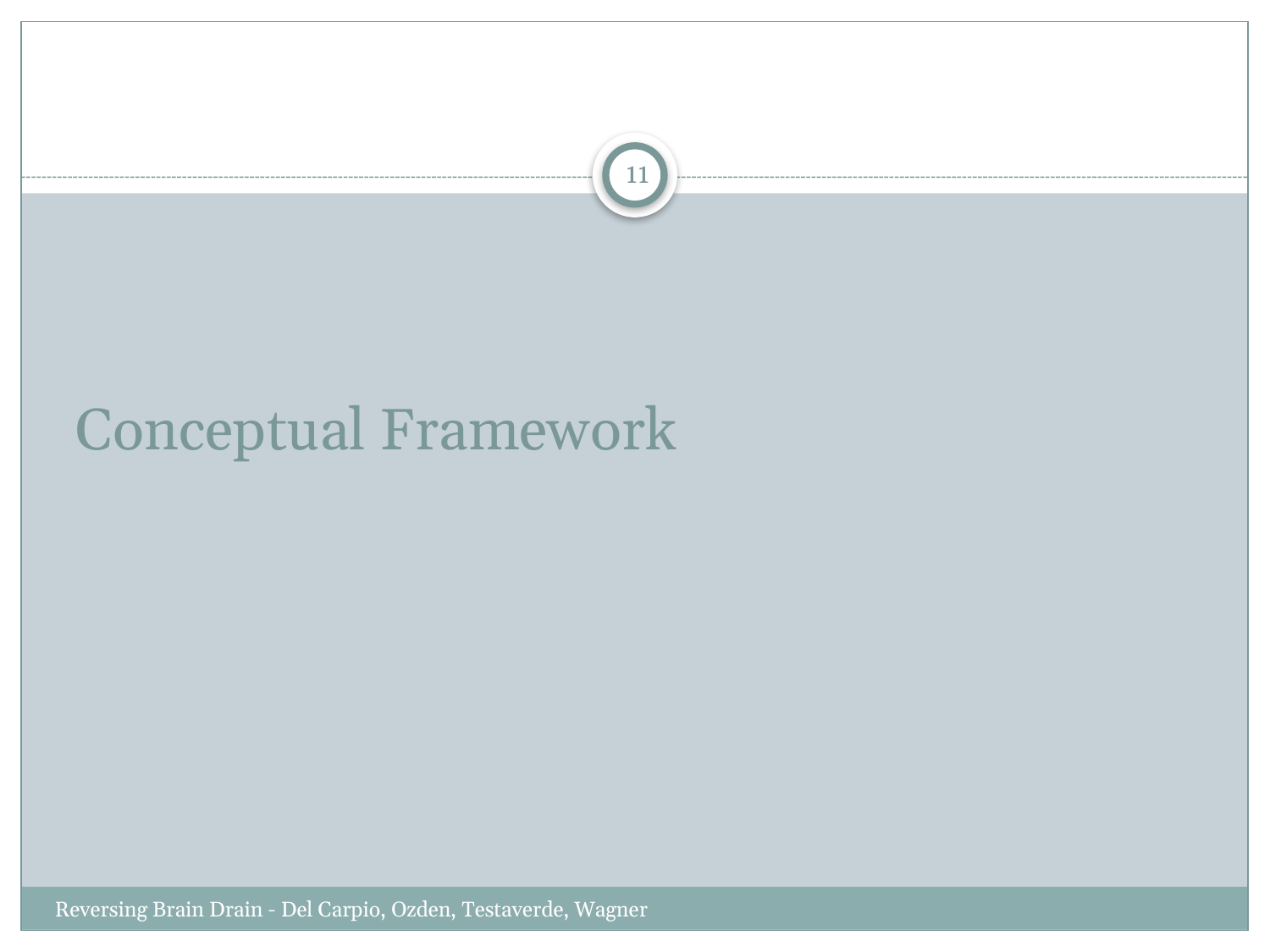

11
# Conceptual Framework
Reversing Brain Drain - Del Carpio, Ozden, Testaverde, Wagner